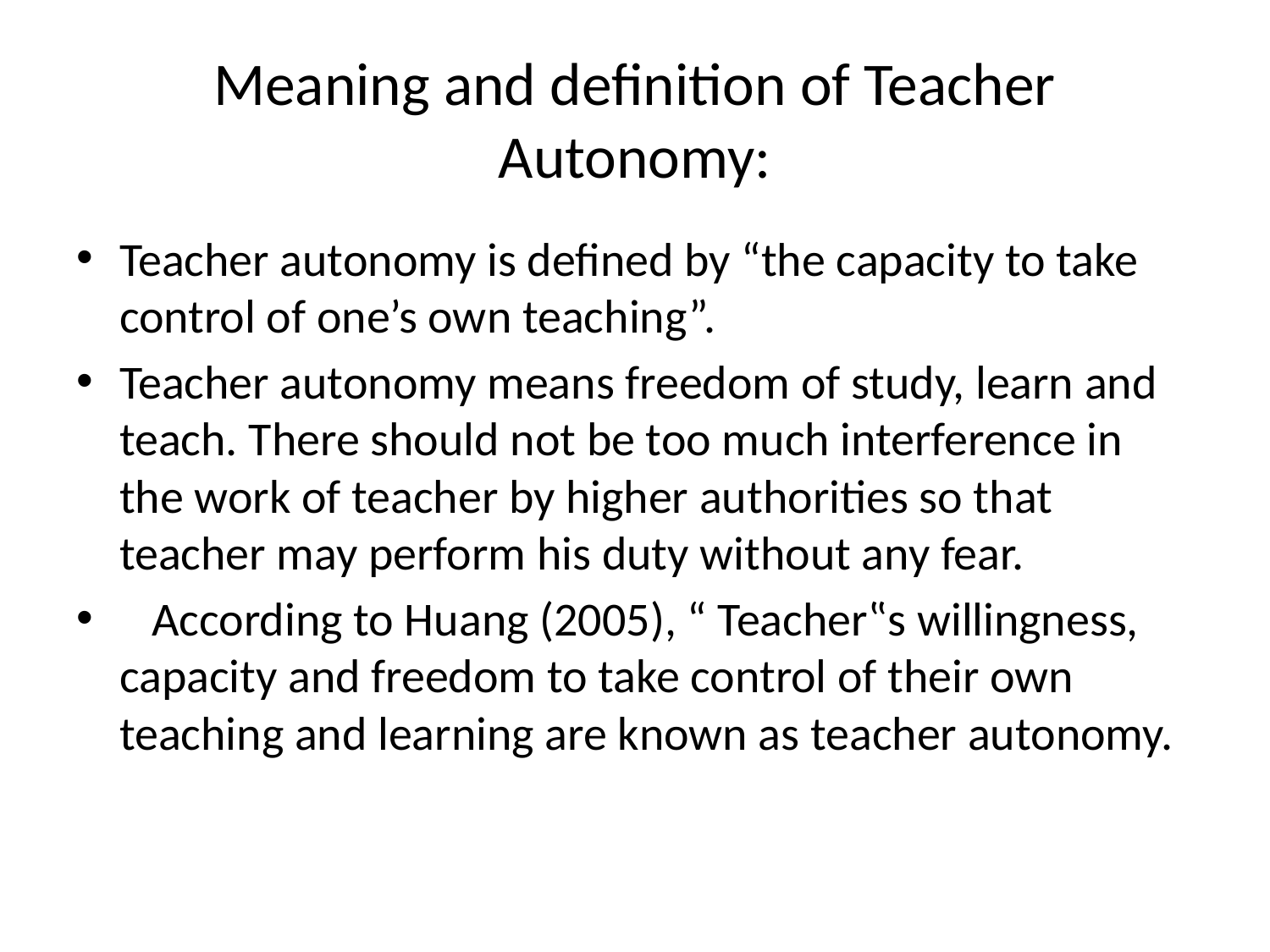

# Meaning and definition of Teacher Autonomy:
Teacher autonomy is defined by “the capacity to take control of one’s own teaching”.
Teacher autonomy means freedom of study, learn and teach. There should not be too much interference in the work of teacher by higher authorities so that teacher may perform his duty without any fear.
   According to Huang (2005), “ Teacher‟s willingness, capacity and freedom to take control of their own teaching and learning are known as teacher autonomy.